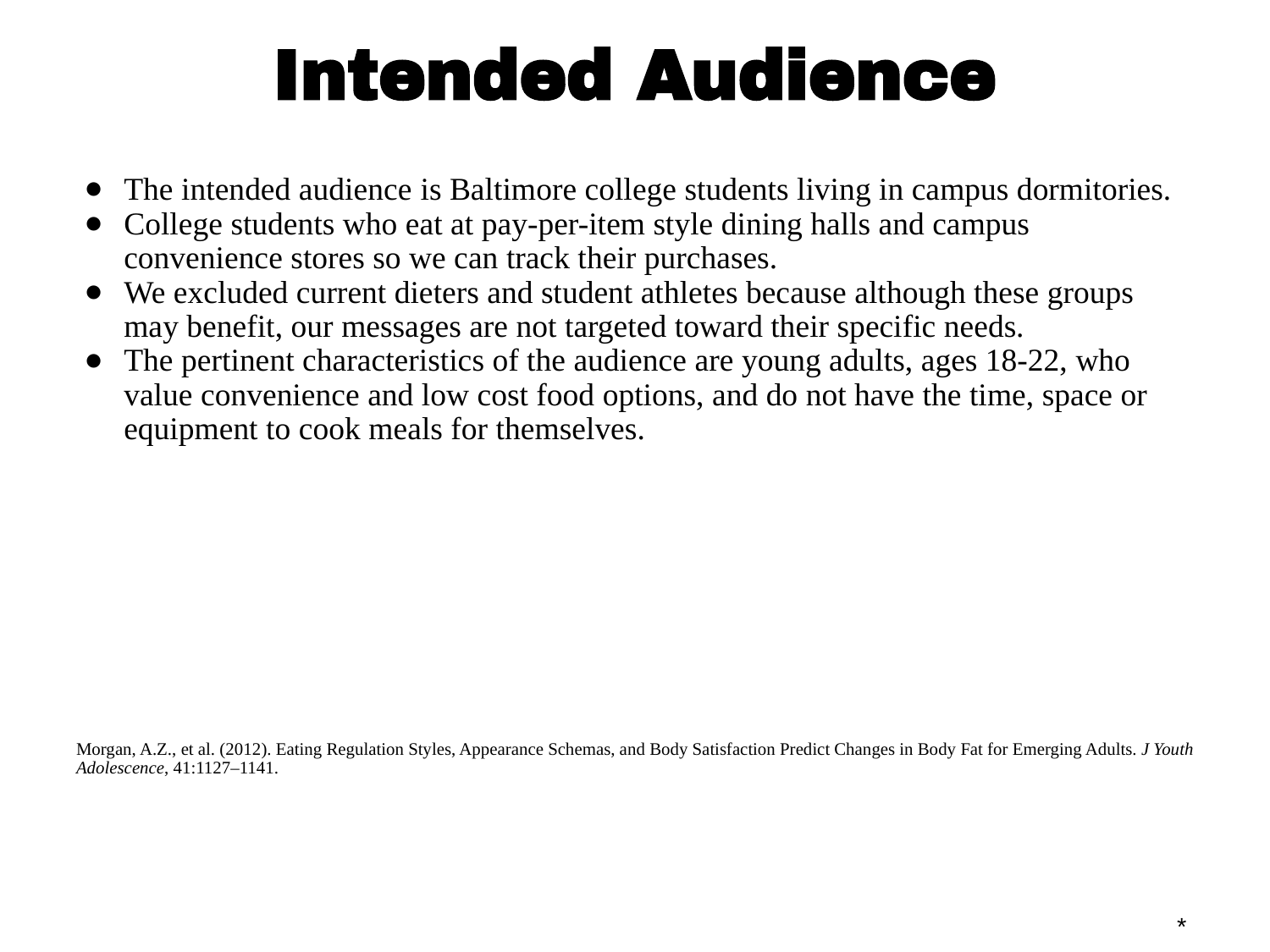

# Intended Audience
The intended audience is Baltimore college students living in campus dormitories.
College students who eat at pay-per-item style dining halls and campus convenience stores so we can track their purchases.
We excluded current dieters and student athletes because although these groups may benefit, our messages are not targeted toward their specific needs.
The pertinent characteristics of the audience are young adults, ages 18-22, who value convenience and low cost food options, and do not have the time, space or equipment to cook meals for themselves.

Morgan, A.Z., et al. (2012). Eating Regulation Styles, Appearance Schemas, and Body Satisfaction Predict Changes in Body Fat for Emerging Adults. J Youth Adolescence, 41:1127–1141.

*